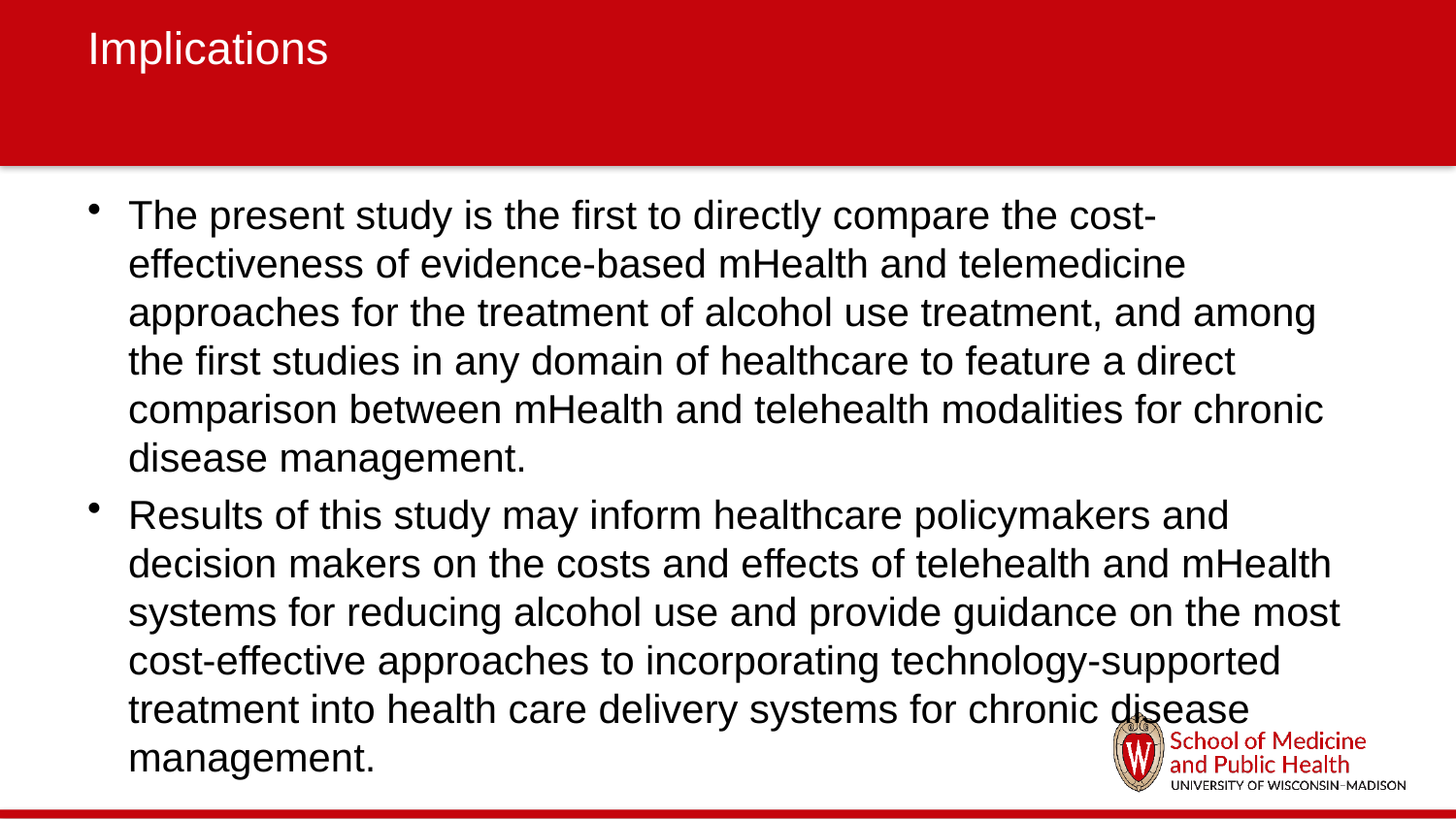

# Implications
The present study is the first to directly compare the cost-effectiveness of evidence-based mHealth and telemedicine approaches for the treatment of alcohol use treatment, and among the first studies in any domain of healthcare to feature a direct comparison between mHealth and telehealth modalities for chronic disease management.
Results of this study may inform healthcare policymakers and decision makers on the costs and effects of telehealth and mHealth systems for reducing alcohol use and provide guidance on the most cost-effective approaches to incorporating technology-supported treatment into health care delivery systems for chronic disease management.